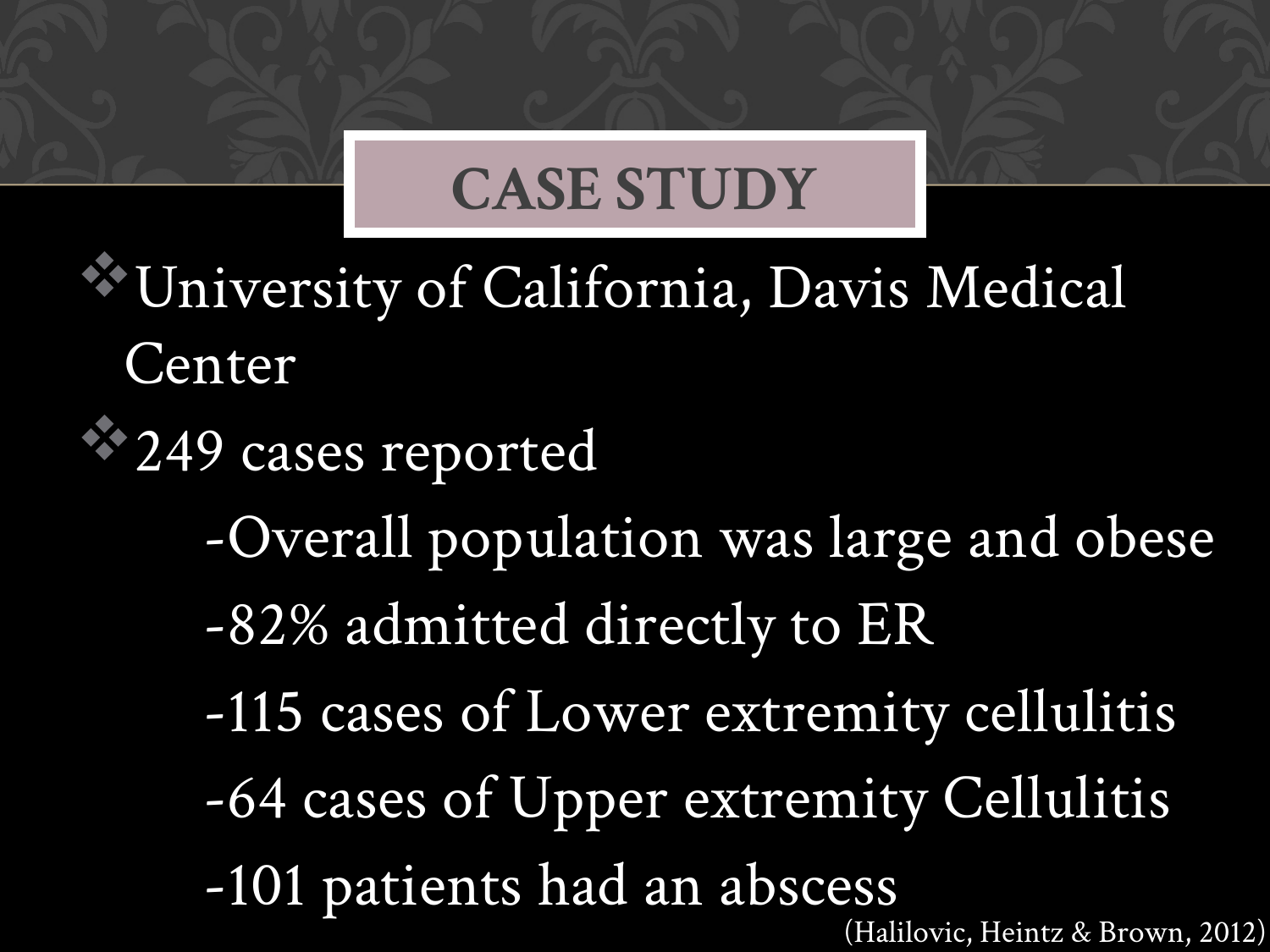

# Case Study
University of California, Davis Medical Center
249 cases reported
	-Overall population was large and obese
	-82% admitted directly to ER
	-115 cases of Lower extremity cellulitis
	-64 cases of Upper extremity Cellulitis
	-101 patients had an abscess

(Halilovic, Heintz & Brown, 2012)